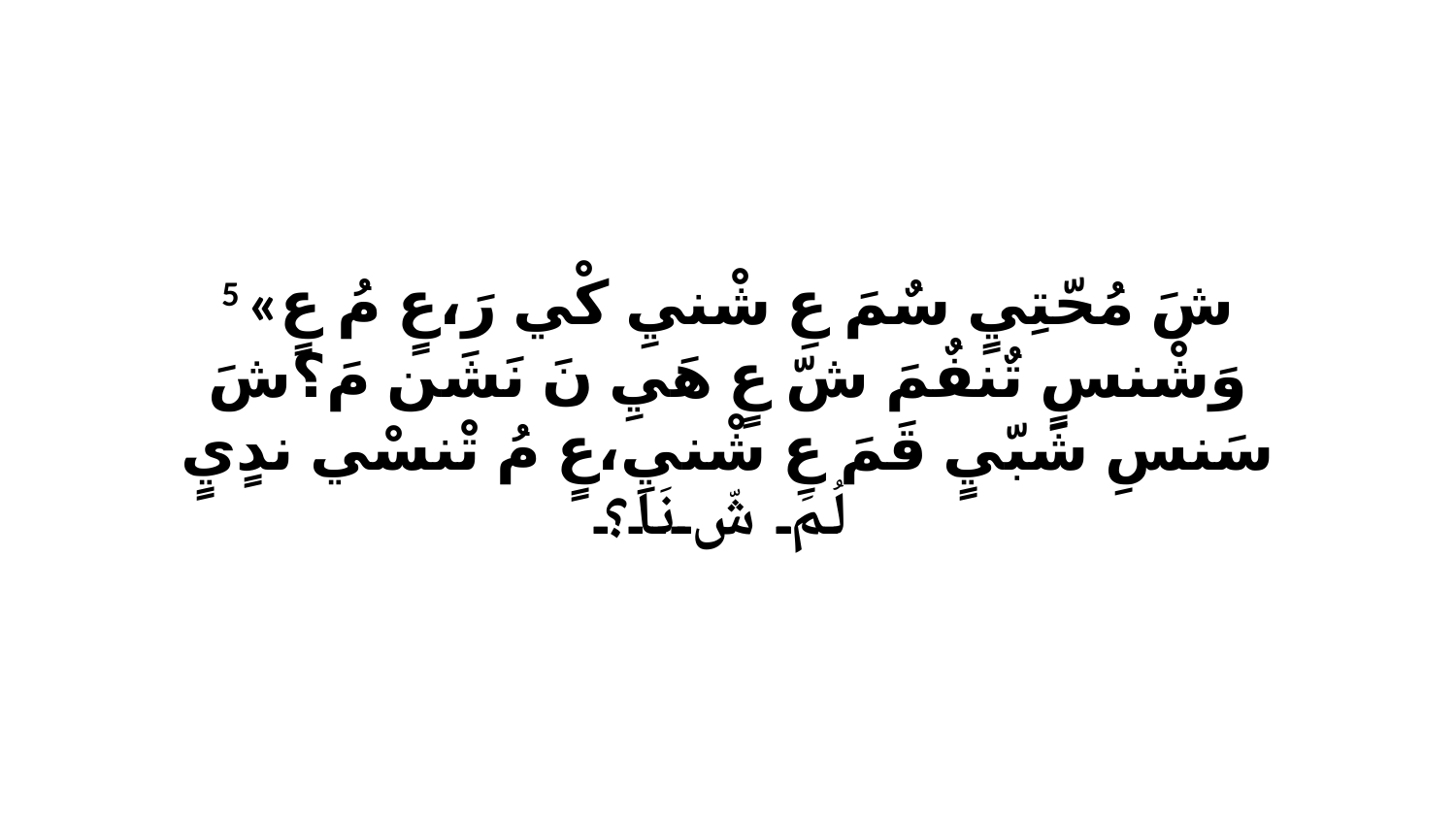

5 «شَ مُحّتِيٍ سٌمَ عِ شْنيِ كْي رَ،عٍ مُ عٍ وَشْنسٍ تٌنفٌمَ شّ عٍ هَيِ نَ نَشَن مَ؟شَ سَنسِ شَبّيٍ قَمَ عِ شْنيِ،عٍ مُ تْنسْي ندٍيٍ لُمَ شّ نَا؟